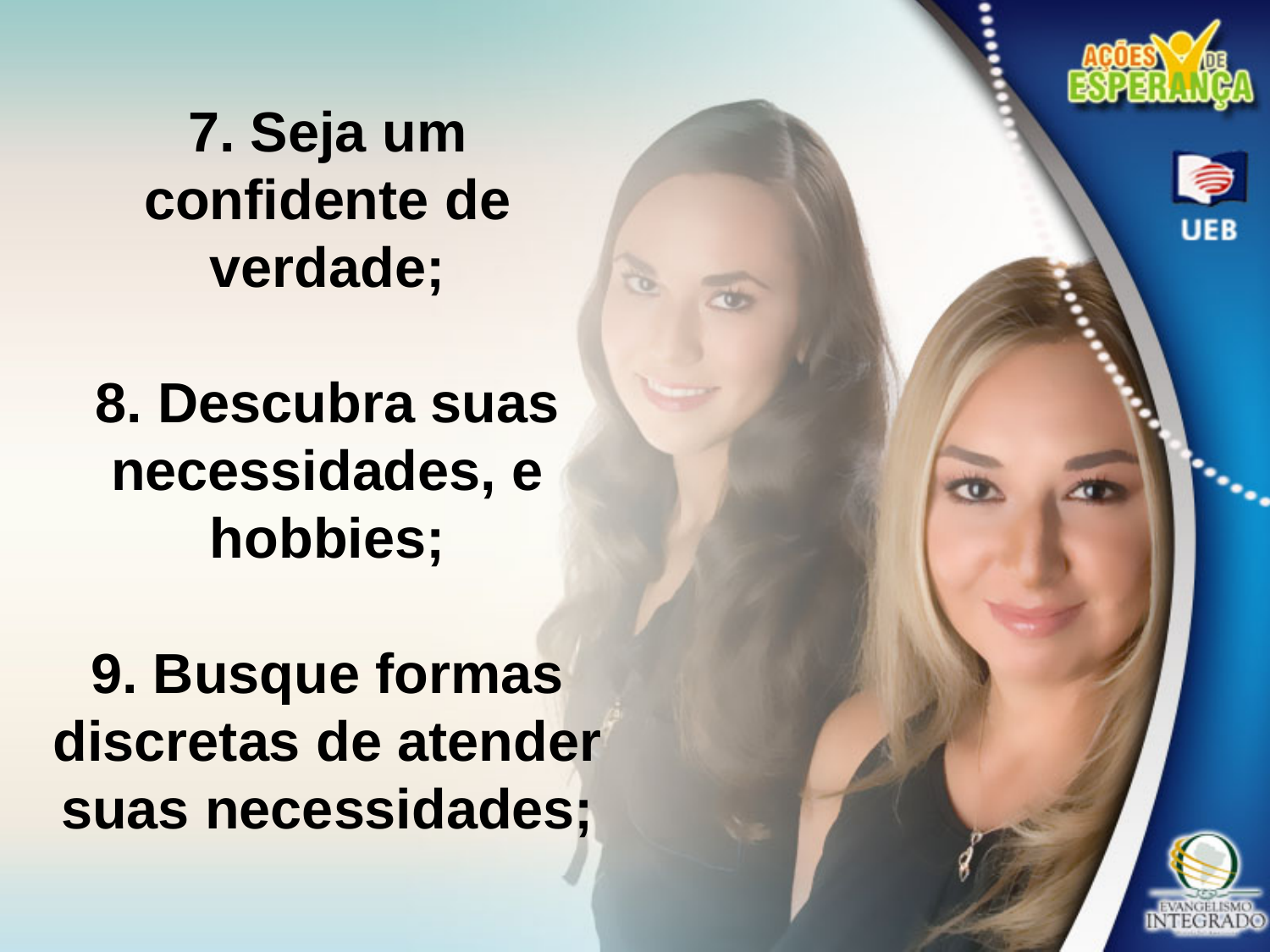

7. Seja um confidente de verdade;

8. Descubra suas necessidades, e hobbies;

9. Busque formas discretas de atender suas necessidades;